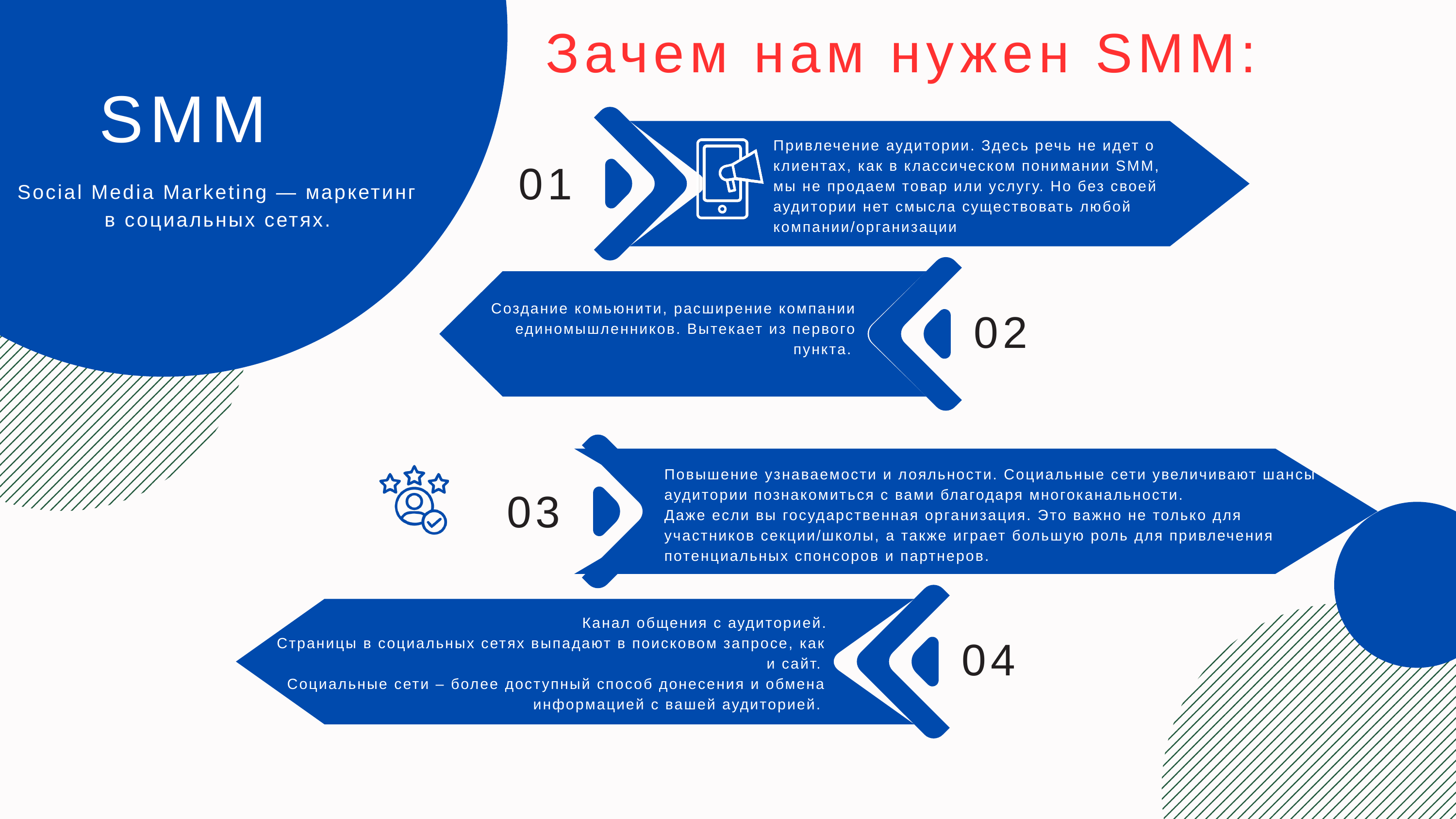

Зачем нам нужен SMM:
SMM

Привлечение аудитории. Здесь речь не идет о клиентах, как в классическом понимании SMM, мы не продаем товар или услугу. Но без своей аудитории нет смысла существовать любой компании/организации

01

Social Media Marketing — маркетинг в социальных сетях.

02
Создание комьюнити, расширение компании единомышленников. Вытекает из первого пункта.

Повышение узнаваемости и лояльности. Социальные сети увеличивают шансы аудитории познакомиться с вами благодаря многоканальности.
Даже если вы государственная организация. Это важно не только для участников секции/школы, а также играет большую роль для привлечения потенциальных спонсоров и партнеров.

03

Канал общения с аудиторией.
 Страницы в социальных сетях выпадают в поисковом запросе, как и сайт.
Социальные сети – более доступный способ донесения и обмена информацией с вашей аудиторией.
04